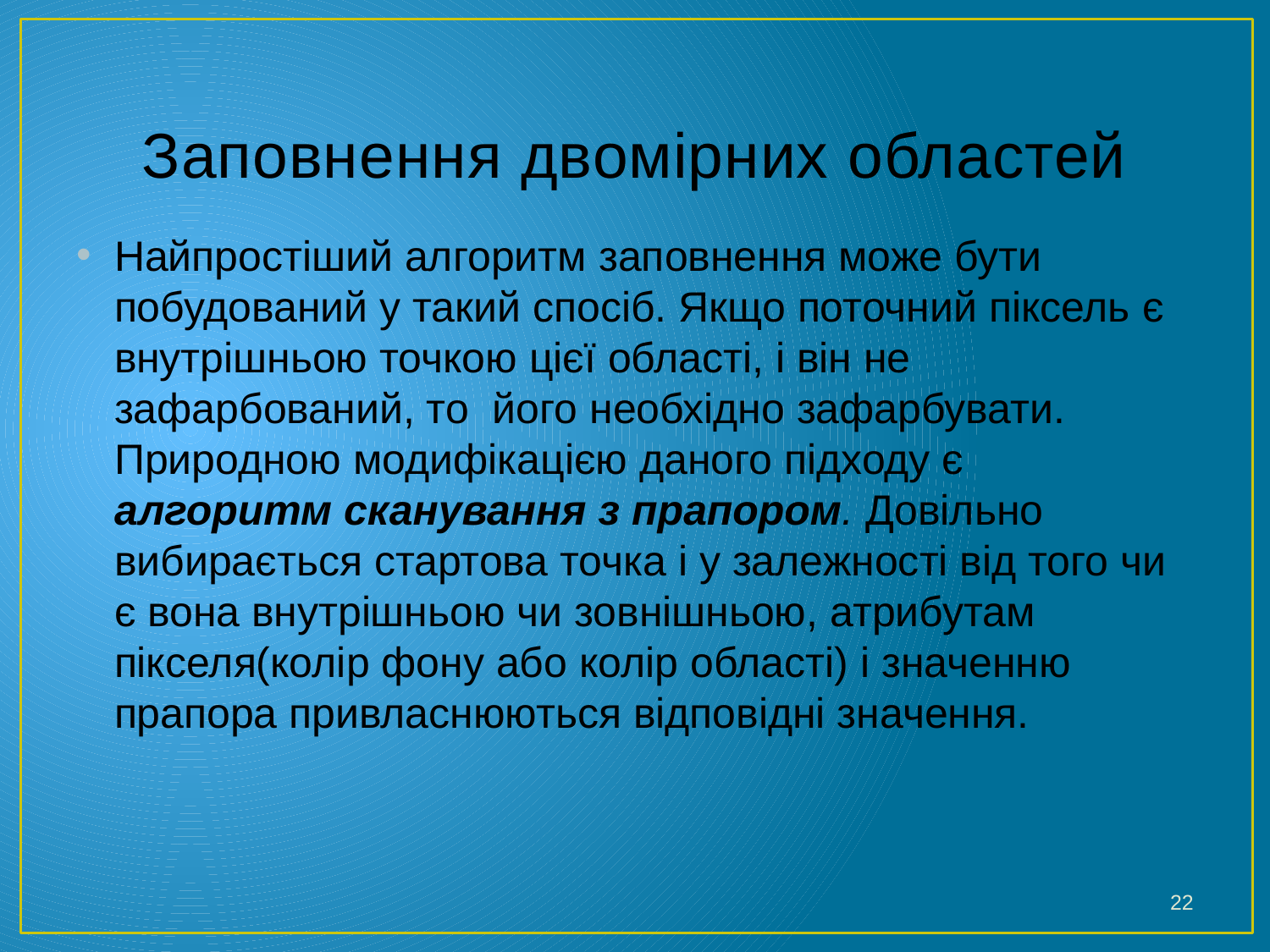

# Заповнення двомірних областей
Найпростіший алгоритм заповнення може бути побудований у такий спосіб. Якщо поточний піксель є внутрішньою точкою цієї області, і він не зафарбований, то  його необхідно зафарбувати. Природною модифікацією даного підходу є алгоритм сканування з прапором. Довільно вибирається стартова точка і у залежності від того чи є вона внутрішньою чи зовнішньою, атрибутам пікселя(колір фону або колір області) і значенню прапора привласнюються відповідні значення.
22